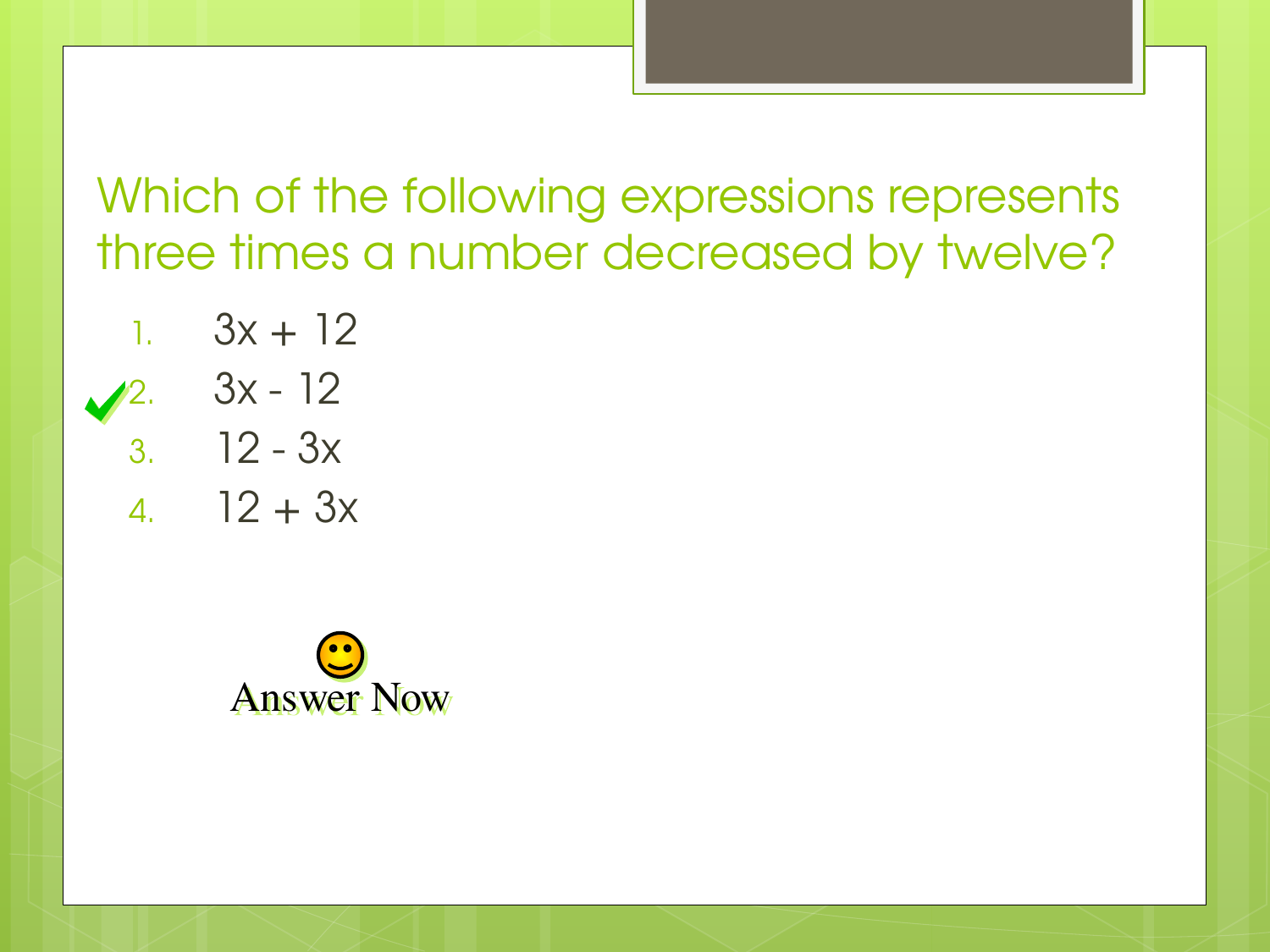

# Which of the following expressions represents three times a number decreased by twelve?
3x + 12
3x - 12
12 - 3x
12 + 3x

Answer Now